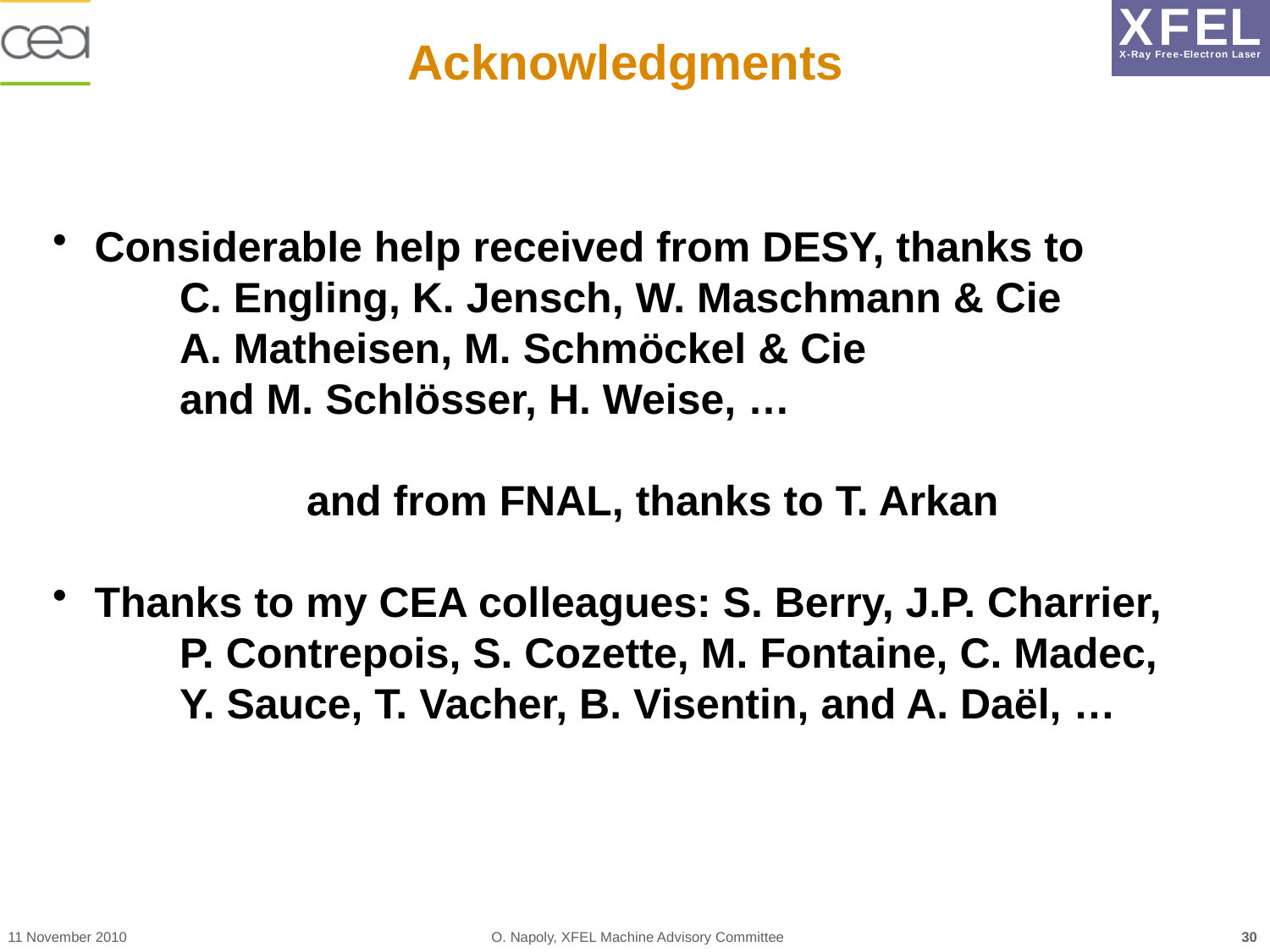

# Acknowledgments
 Considerable help received from DESY, thanks to
	C. Engling, K. Jensch, W. Maschmann & Cie
	A. Matheisen, M. Schmöckel & Cie
	and M. Schlösser, H. Weise, …

		and from FNAL, thanks to T. Arkan

 Thanks to my CEA colleagues: S. Berry, J.P. Charrier,
	P. Contrepois, S. Cozette, M. Fontaine, C. Madec,
	Y. Sauce, T. Vacher, B. Visentin, and A. Daël, …

11 November 2010
O. Napoly, XFEL Machine Advisory Committee
30